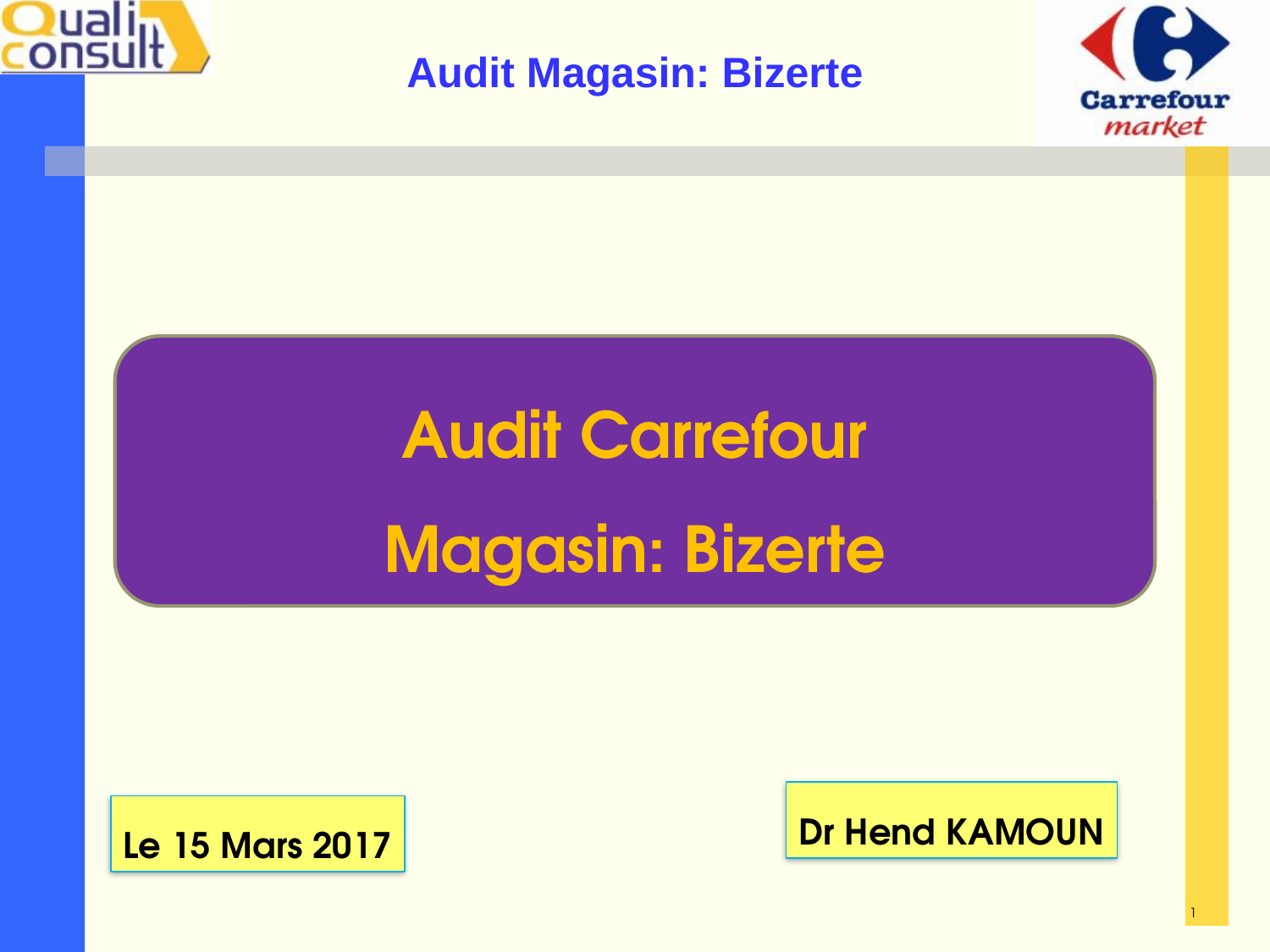

Audit Carrefour
Magasin: Bizerte
Dr Hend KAMOUN
Le 15 Mars 2017